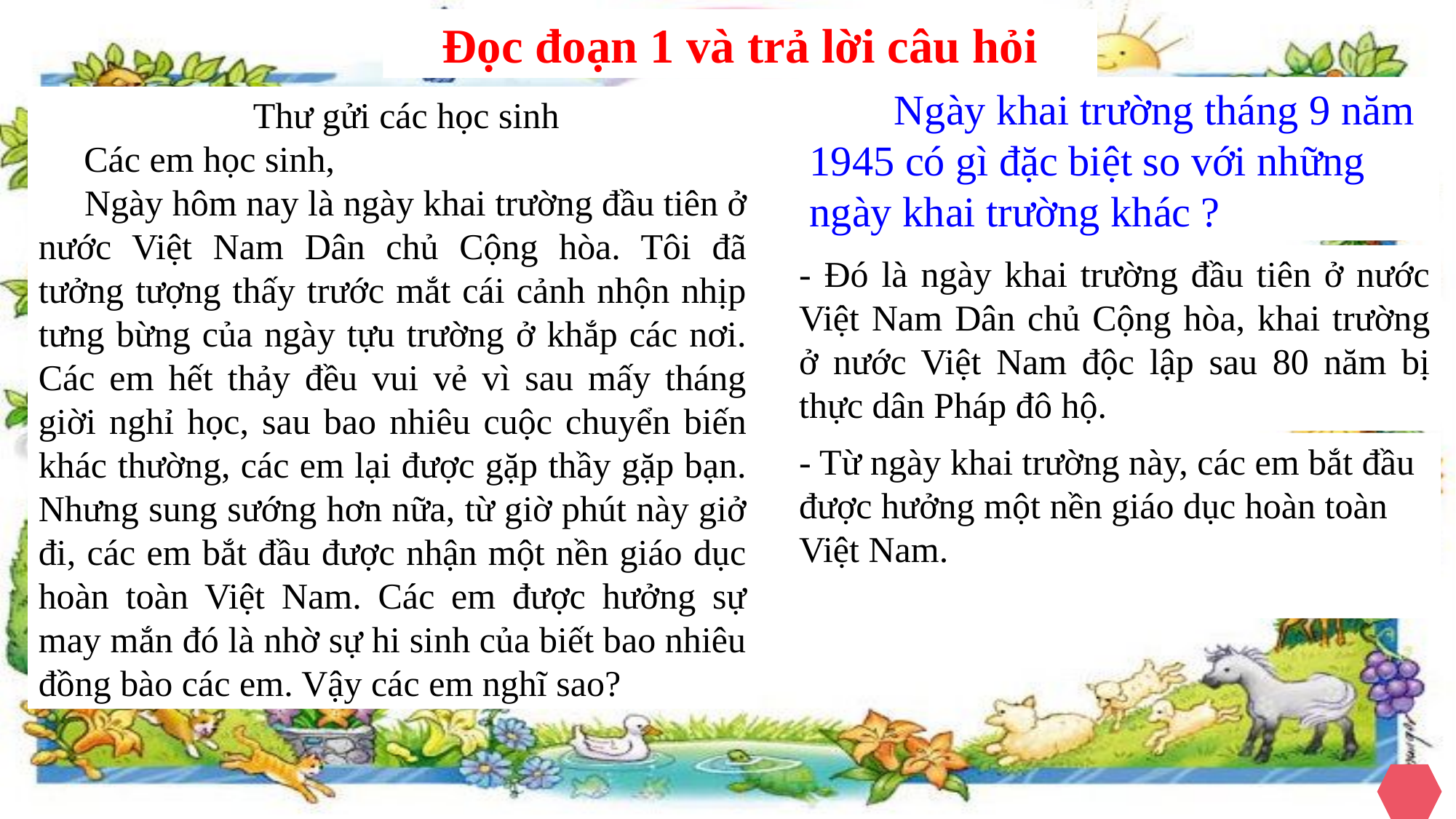

Đọc đoạn 1 và trả lời câu hỏi
        Ngày khai trường tháng 9 năm 1945 có gì đặc biệt so với những ngày khai trường khác ?
   Thư gửi các học sinh
     Các em học sinh,
     Ngày hôm nay là ngày khai trường đầu tiên ở nước Việt Nam Dân chủ Cộng hòa. Tôi đã tưởng tượng thấy trước mắt cái cảnh nhộn nhịp tưng bừng của ngày tựu trường ở khắp các nơi. Các em hết thảy đều vui vẻ vì sau mấy tháng giời nghỉ học, sau bao nhiêu cuộc chuyển biến khác thường, các em lại được gặp thầy gặp bạn. Nhưng sung sướng hơn nữa, từ giờ phút này giở đi, các em bắt đầu được nhận một nền giáo dục hoàn toàn Việt Nam. Các em được hưởng sự may mắn đó là nhờ sự hi sinh của biết bao nhiêu đồng bào các em. Vậy các em nghĩ sao?
- Đó là ngày khai trường đầu tiên ở nước Việt Nam Dân chủ Cộng hòa, khai trường ở nước Việt Nam độc lập sau 80 năm bị thực dân Pháp đô hộ.
- Từ ngày khai trường này, các em bắt đầu được hưởng một nền giáo dục hoàn toàn Việt Nam.